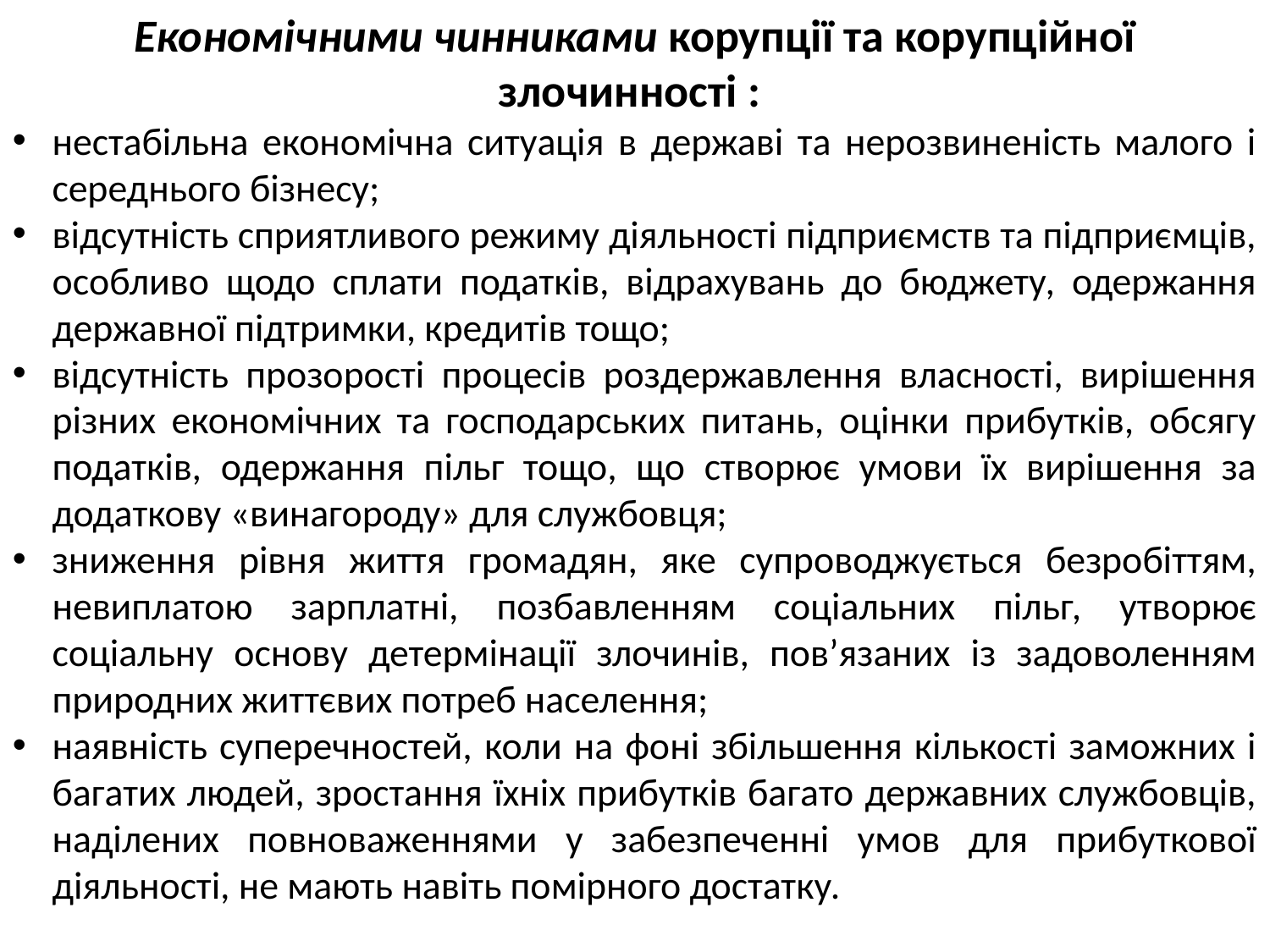

Економічними чинниками корупції та корупційної злочинності :
нестабільна економічна ситуація в державі та нерозвиненість малого і середнього бізнесу;
відсутність сприятливого режиму діяльності підприємств та підприємців, особливо щодо сплати податків, відрахувань до бюджету, одержання державної підтримки, кредитів тощо;
відсутність прозорості процесів роздержавлення власності, вирішення різних економічних та господарських питань, оцінки прибутків, обсягу податків, одержання пільг тощо, що створює умови їх вирішення за додаткову «винагороду» для службовця;
зниження рівня життя громадян, яке супроводжується безробіттям, невиплатою зарплатні, позбавленням соціальних пільг, утворює соціальну основу детермінації злочинів, пов’язаних із задоволенням природних життєвих потреб населення;
наявність суперечностей, коли на фоні збільшення кількості заможних і багатих людей, зростання їхніх прибутків багато державних службовців, наділених повноваженнями у забезпеченні умов для прибуткової діяльності, не мають навіть помірного достатку.